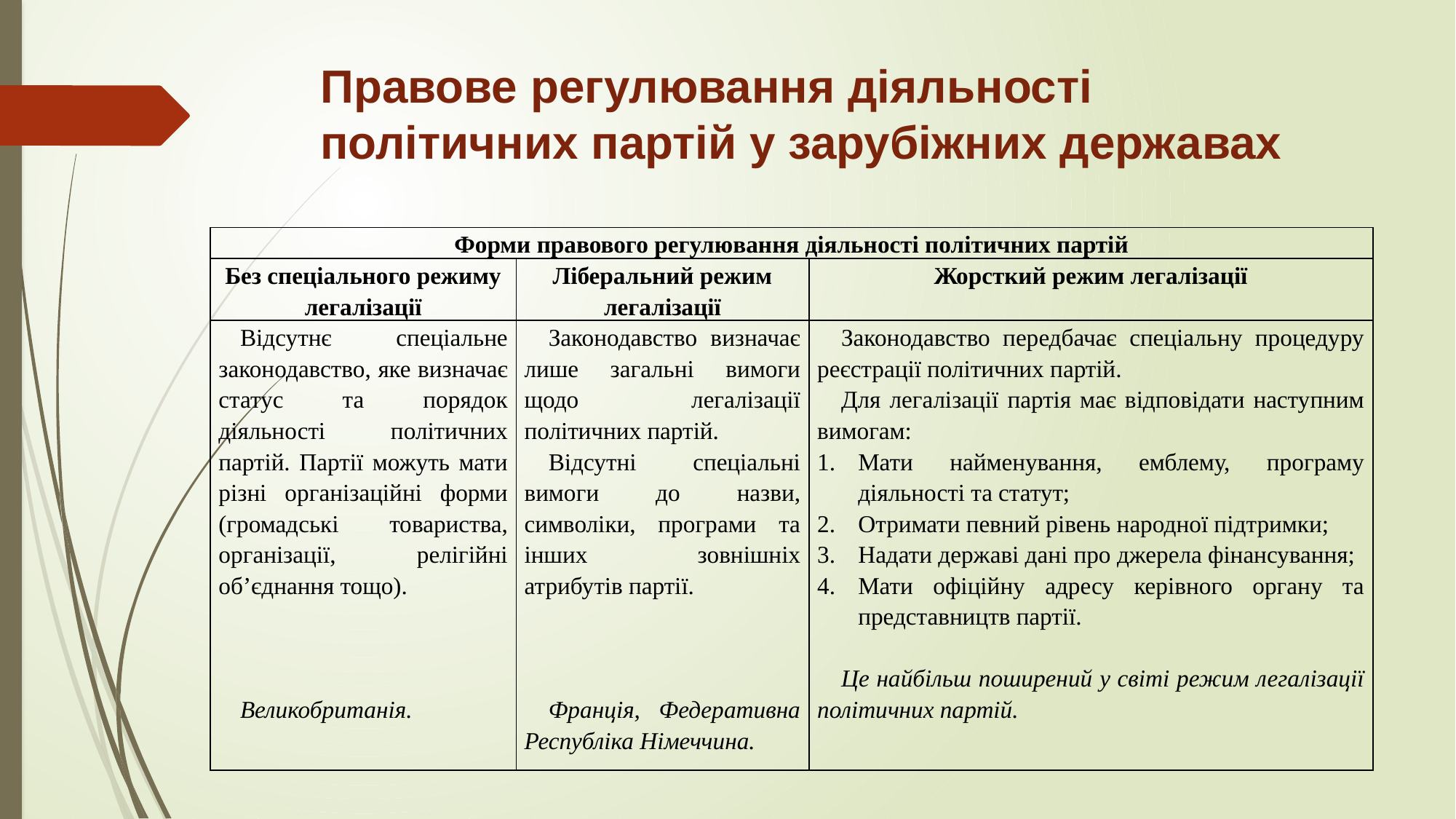

# Правове регулювання діяльності політичних партій у зарубіжних державах
| Форми правового регулювання діяльності політичних партій |  |  |
| --- | --- | --- |
| Без спеціального режиму легалізації | Ліберальний режим легалізації | Жорсткий режим легалізації |
| Відсутнє спеціальне законодавство, яке визначає статус та порядок діяльності політичних партій. Партії можуть мати різні організаційні форми (громадські товариства, організації, релігійні об’єднання тощо).       Великобританія. | Законодавство визначає лише загальні вимоги щодо легалізації політичних партій. Відсутні спеціальні вимоги до назви, символіки, програми та інших зовнішніх атрибутів партії.       Франція, Федеративна Республіка Німеччина. | Законодавство передбачає спеціальну процедуру реєстрації політичних партій. Для легалізації партія має відповідати наступним вимогам: Мати найменування, емблему, програму діяльності та статут; Отримати певний рівень народної підтримки; Надати державі дані про джерела фінансування; Мати офіційну адресу керівного органу та представництв партії.   Це найбільш поширений у світі режим легалізації політичних партій. |